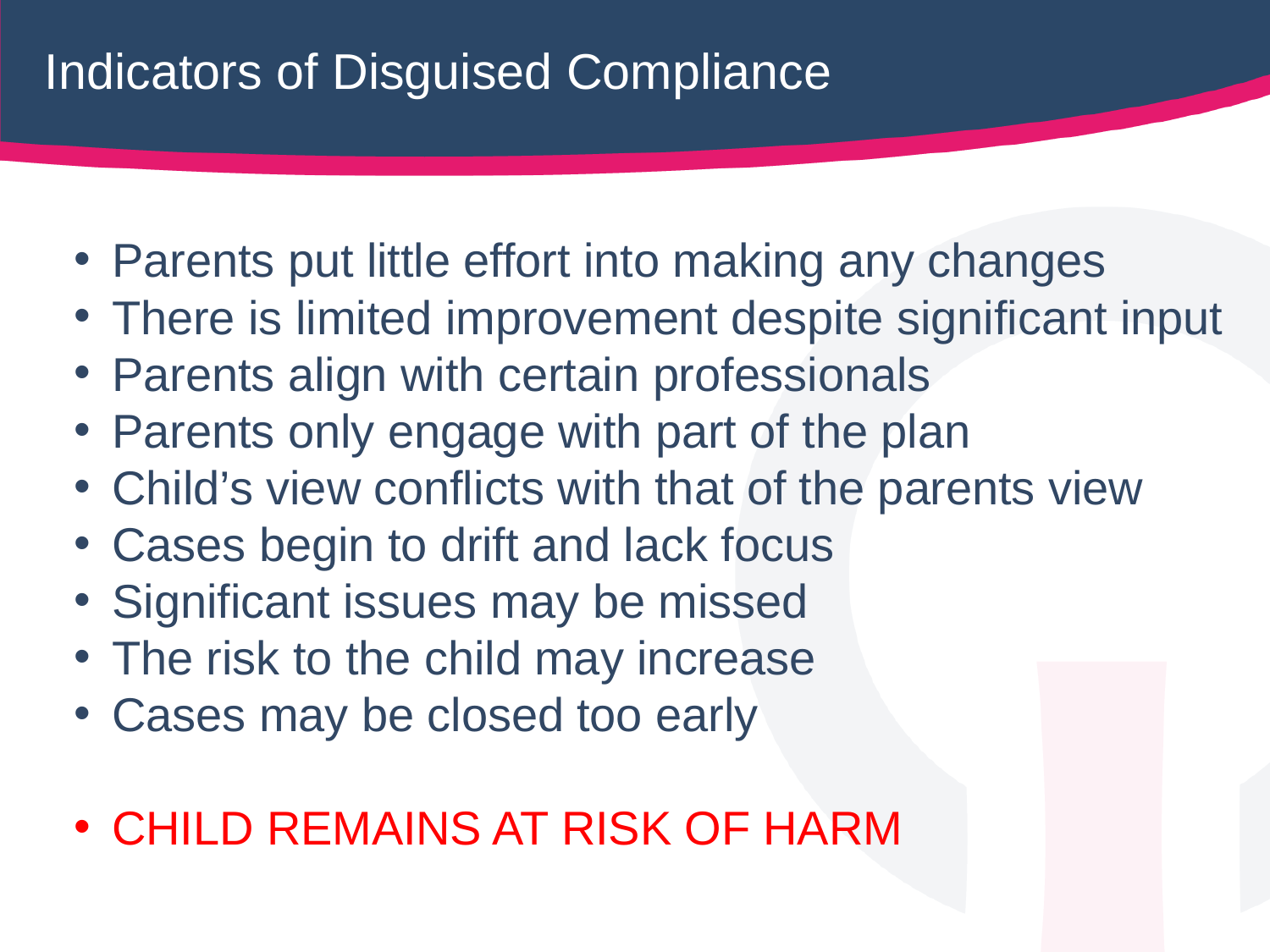

# Indicators of Disguised Compliance
Parents put little effort into making any changes
There is limited improvement despite significant input
Parents align with certain professionals
Parents only engage with part of the plan
Child’s view conflicts with that of the parents view
Cases begin to drift and lack focus
Significant issues may be missed
The risk to the child may increase
Cases may be closed too early

CHILD REMAINS AT RISK OF HARM